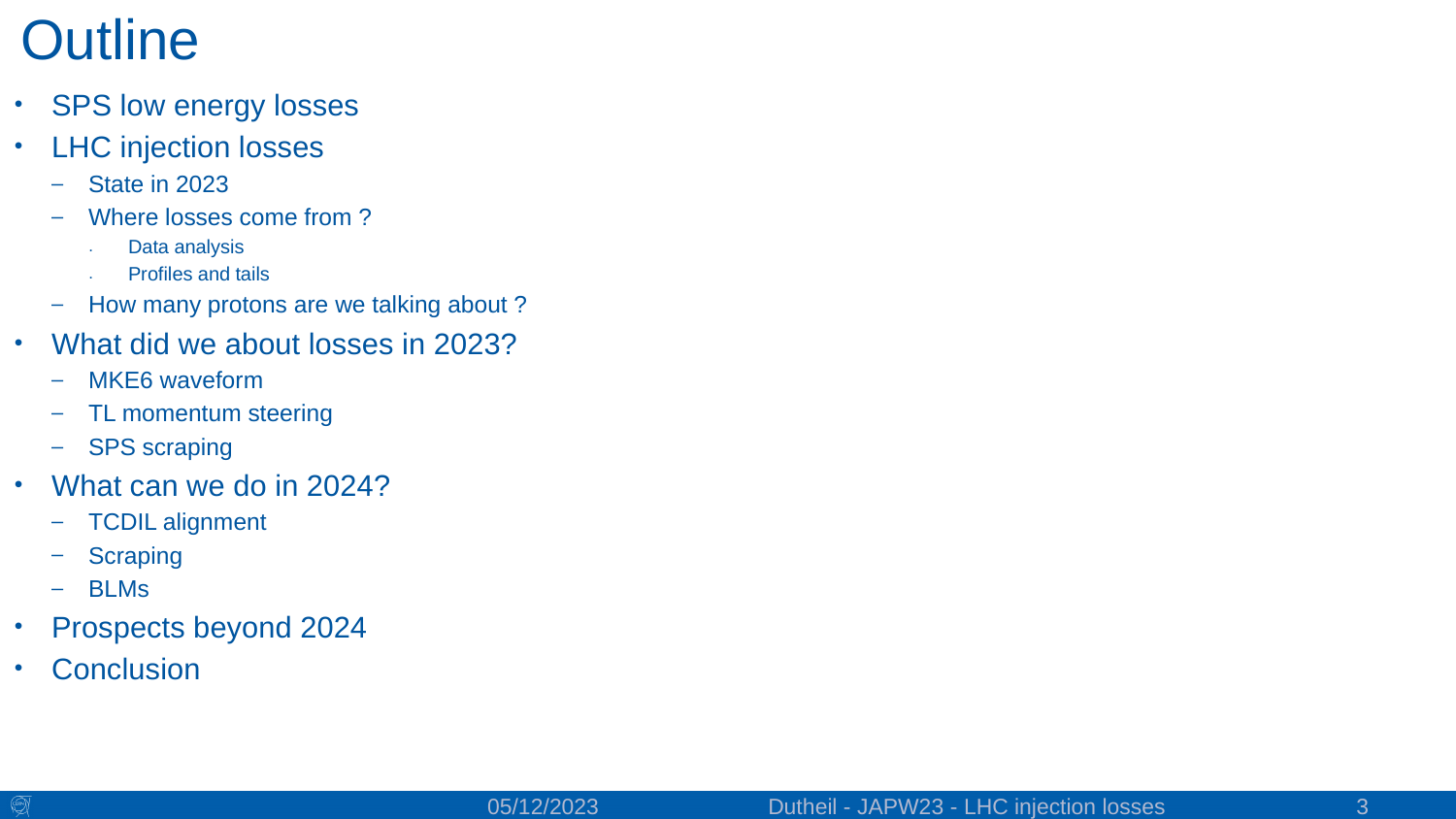

# Outline
SPS low energy losses
LHC injection losses
State in 2023
Where losses come from ?
Data analysis
Profiles and tails
How many protons are we talking about ?
What did we about losses in 2023?
MKE6 waveform
TL momentum steering
SPS scraping
What can we do in 2024?
TCDIL alignment
Scraping
BLMs
Prospects beyond 2024
Conclusion
3
05/12/2023
Dutheil - JAPW23 - LHC injection losses